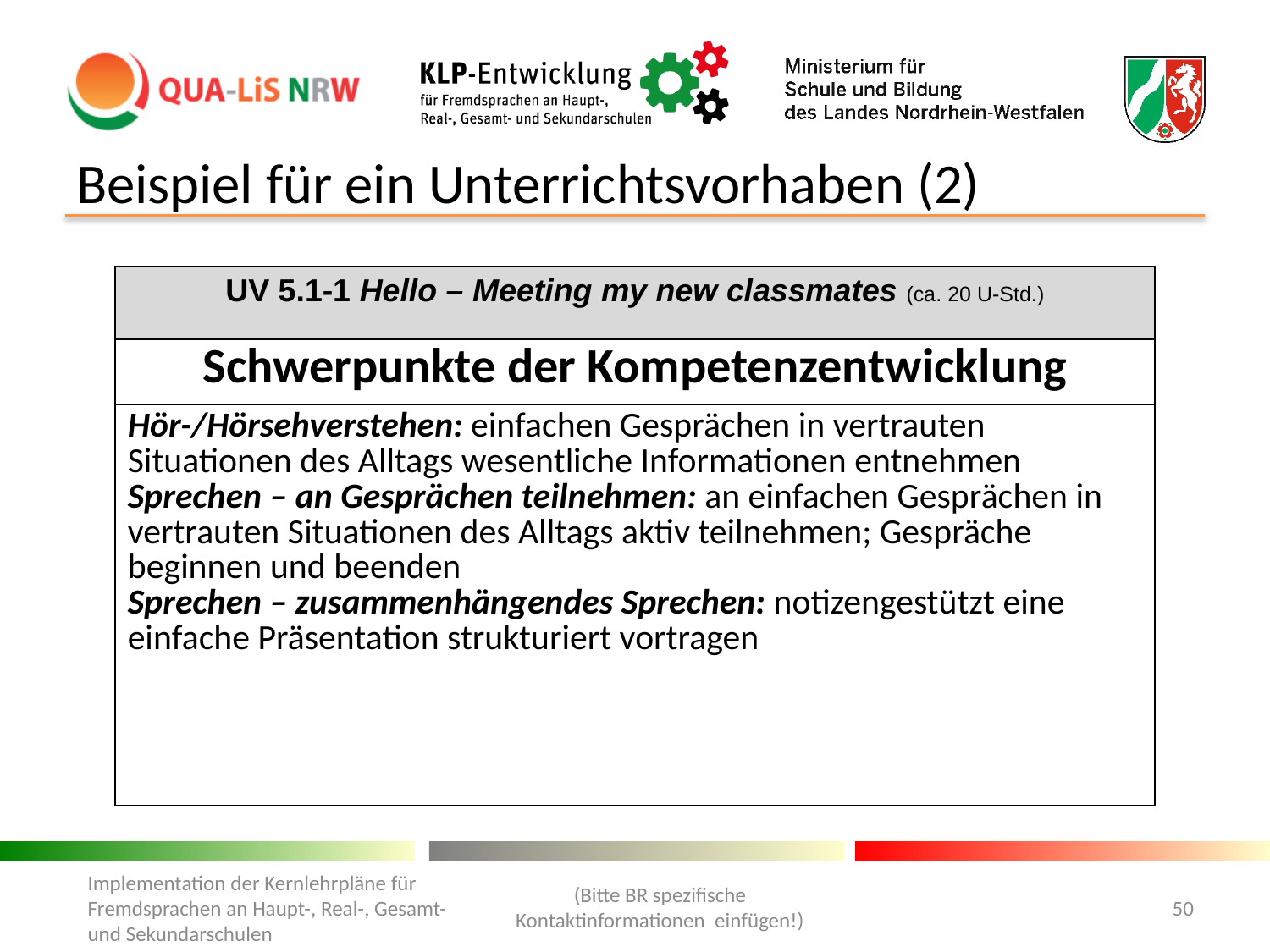

# Beispiel für ein Unterrichtsvorhaben (2)
| UV 5.1-1 Hello – Meeting my new classmates (ca. 20 U-Std.) |
| --- |
| Schwerpunkte der Kompetenzentwicklung |
| Hör-/Hörsehverstehen: einfachen Gesprächen in vertrauten Situationen des Alltags wesentliche Informationen entnehmen Sprechen – an Gesprächen teilnehmen: an einfachen Gesprächen in vertrauten Situationen des Alltags aktiv teilnehmen; Gespräche beginnen und beenden Sprechen – zusammenhängendes Sprechen: notizengestützt eine einfache Präsentation strukturiert vortragen |
(Bitte BR spezifische Kontaktinformationen  einfügen!)
Implementation der Kernlehrpläne für Fremdsprachen an Haupt-, Real-, Gesamt- und Sekundarschulen
50